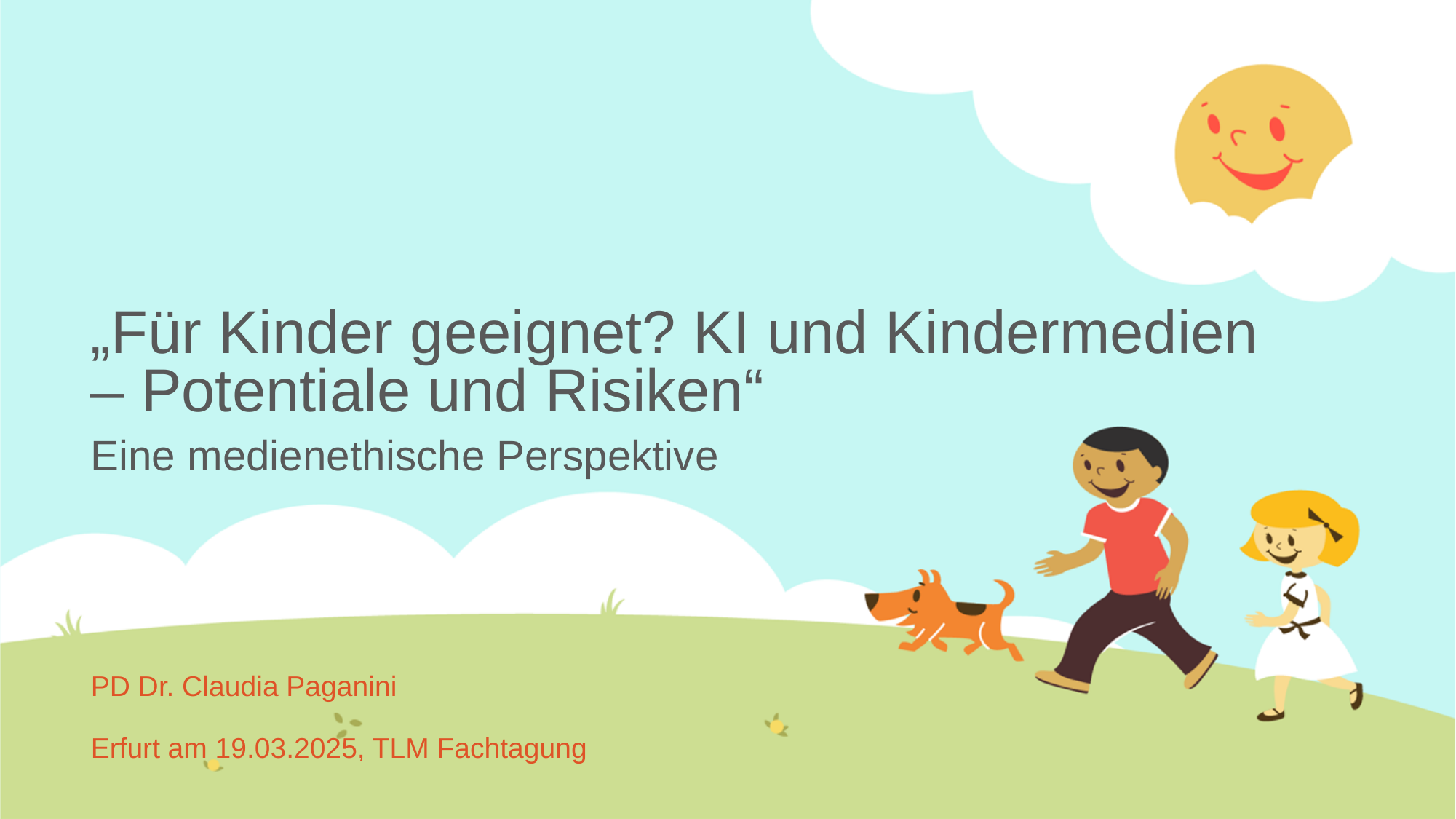

# „Für Kinder geeignet? KI und Kindermedien – Potentiale und Risiken“ Eine medienethische Perspektive
PD Dr. Claudia Paganini

Erfurt am 19.03.2025, TLM Fachtagung